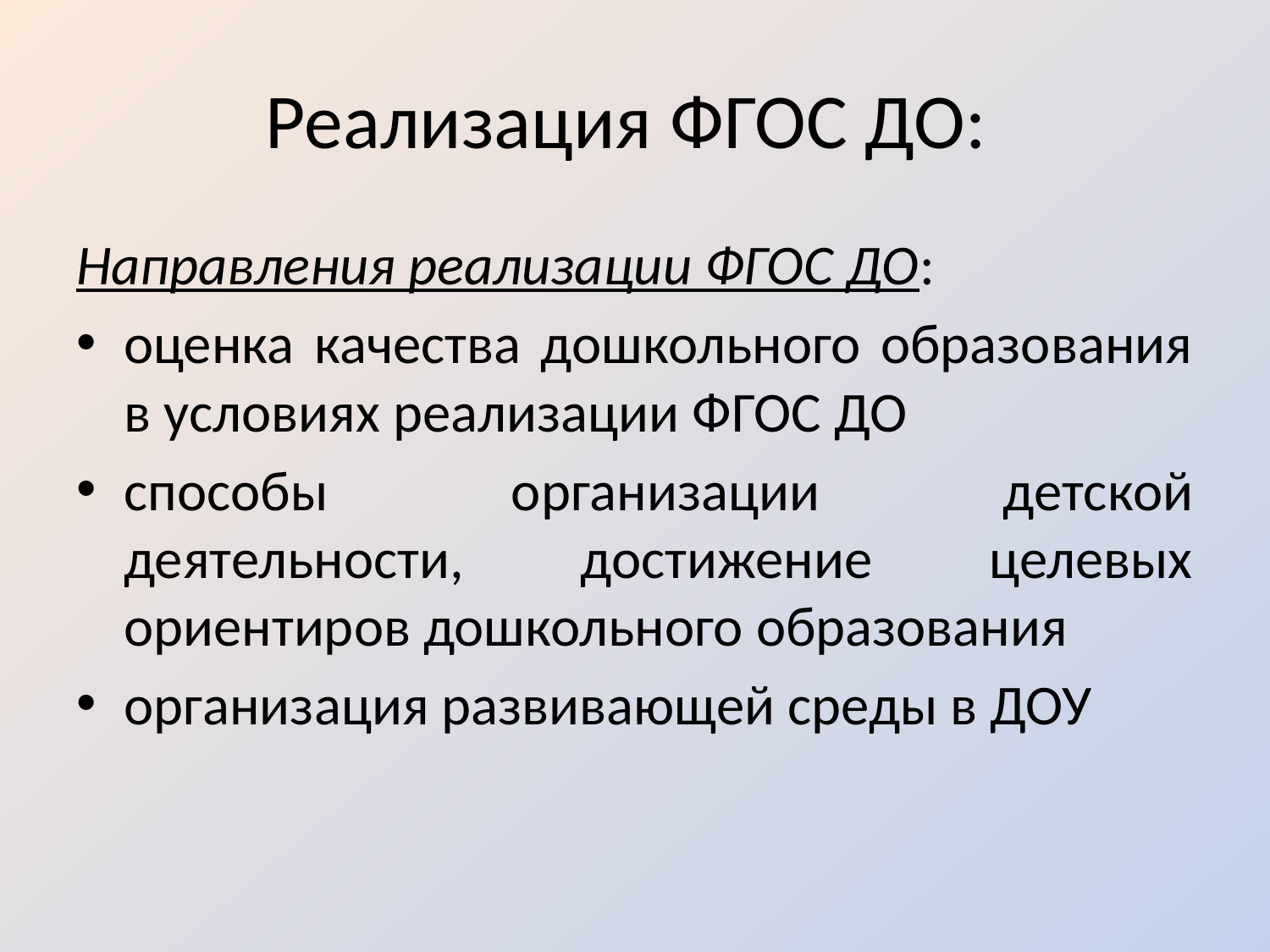

# Реализация ФГОС ДО:
Направления реализации ФГОС ДО:
оценка качества дошкольного образования в условиях реализации ФГОС ДО
способы организации детской деятельности, достижение целевых ориентиров дошкольного образования
организация развивающей среды в ДОУ